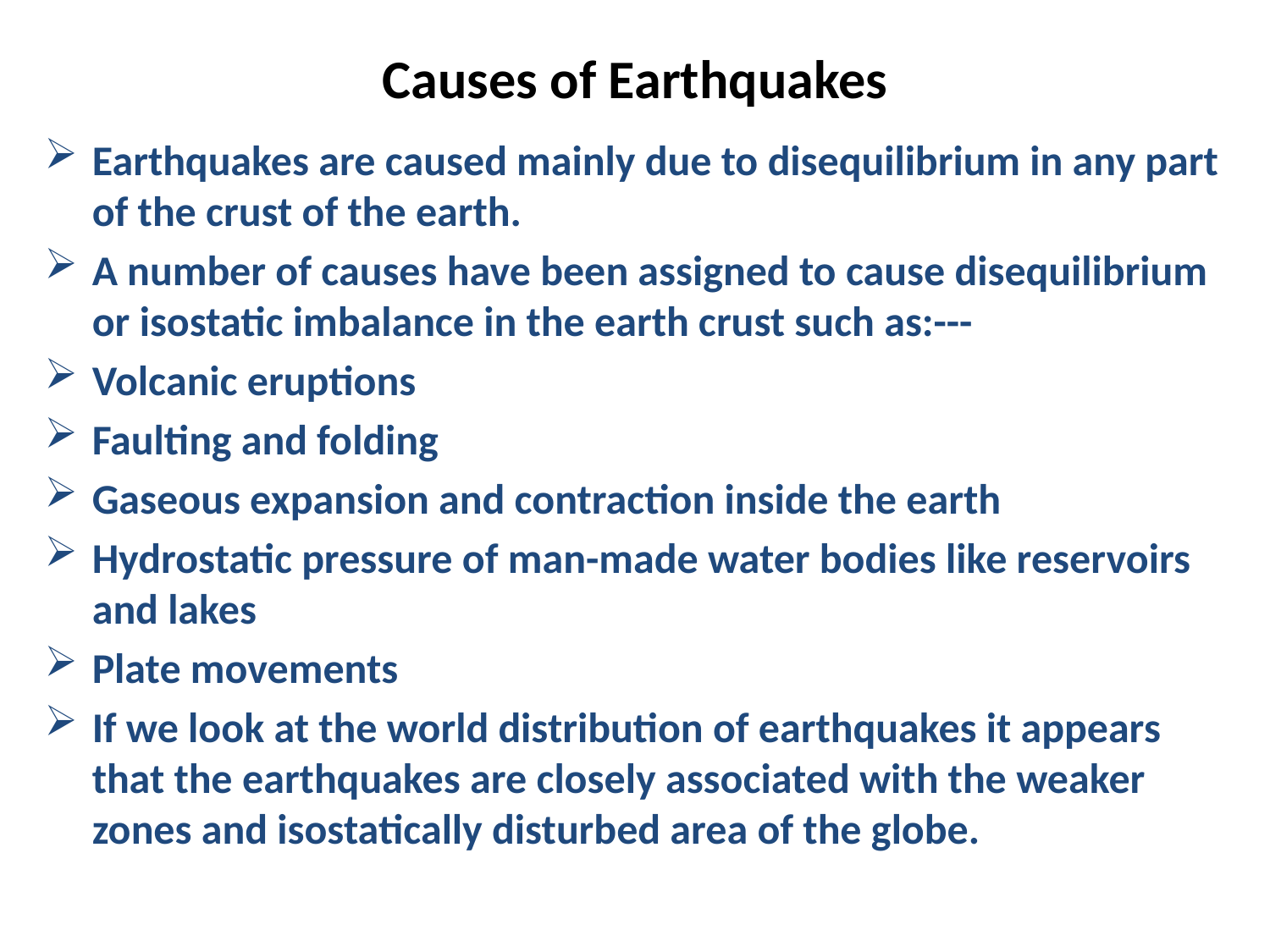

# Causes of Earthquakes
Earthquakes are caused mainly due to disequilibrium in any part of the crust of the earth.
A number of causes have been assigned to cause disequilibrium or isostatic imbalance in the earth crust such as:---
Volcanic eruptions
Faulting and folding
Gaseous expansion and contraction inside the earth
Hydrostatic pressure of man-made water bodies like reservoirs and lakes
Plate movements
If we look at the world distribution of earthquakes it appears that the earthquakes are closely associated with the weaker zones and isostatically disturbed area of the globe.